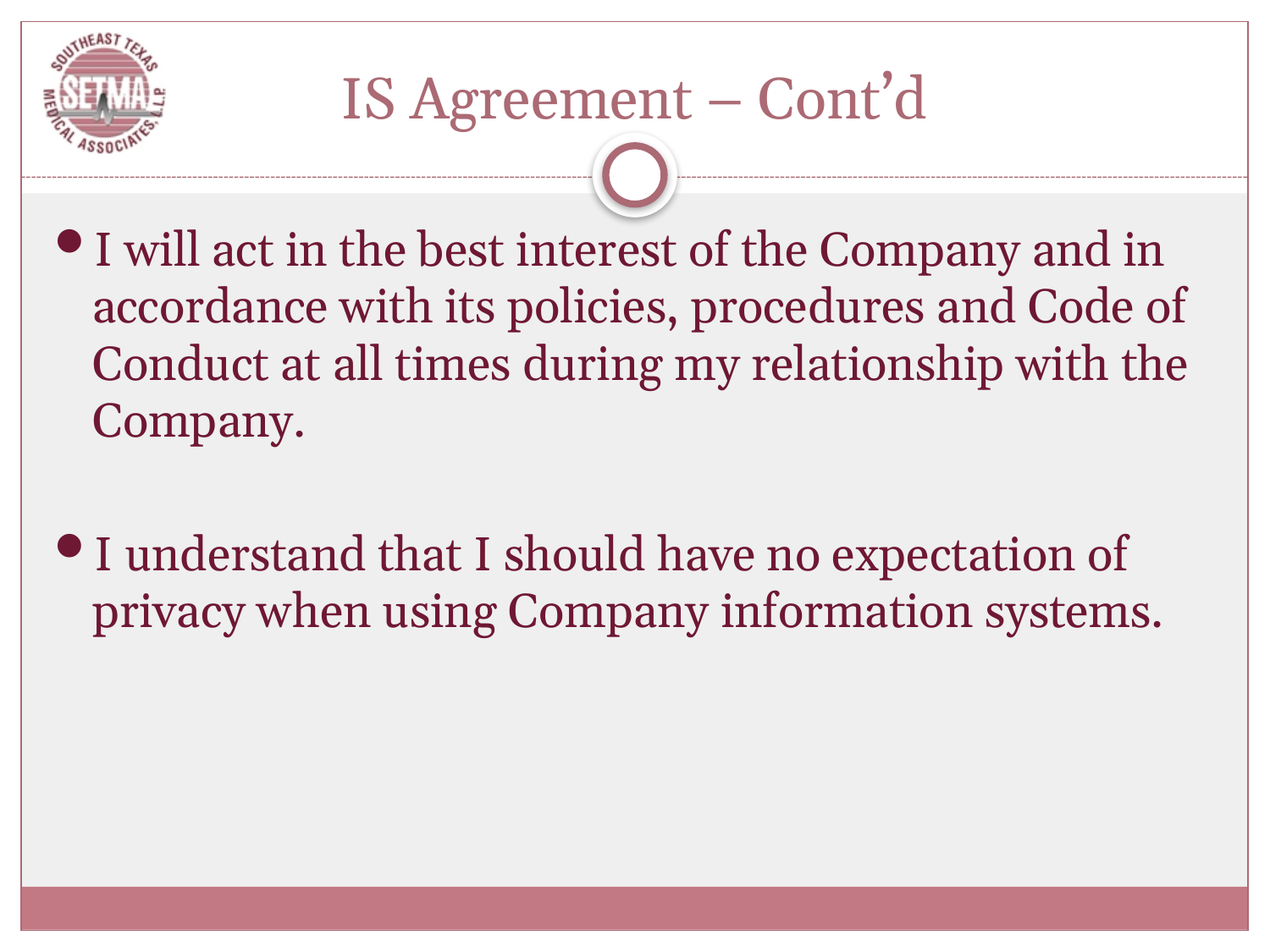

# IS Agreement – Cont’d
I will act in the best interest of the Company and in accordance with its policies, procedures and Code of Conduct at all times during my relationship with the Company.

I understand that I should have no expectation of privacy when using Company information systems.